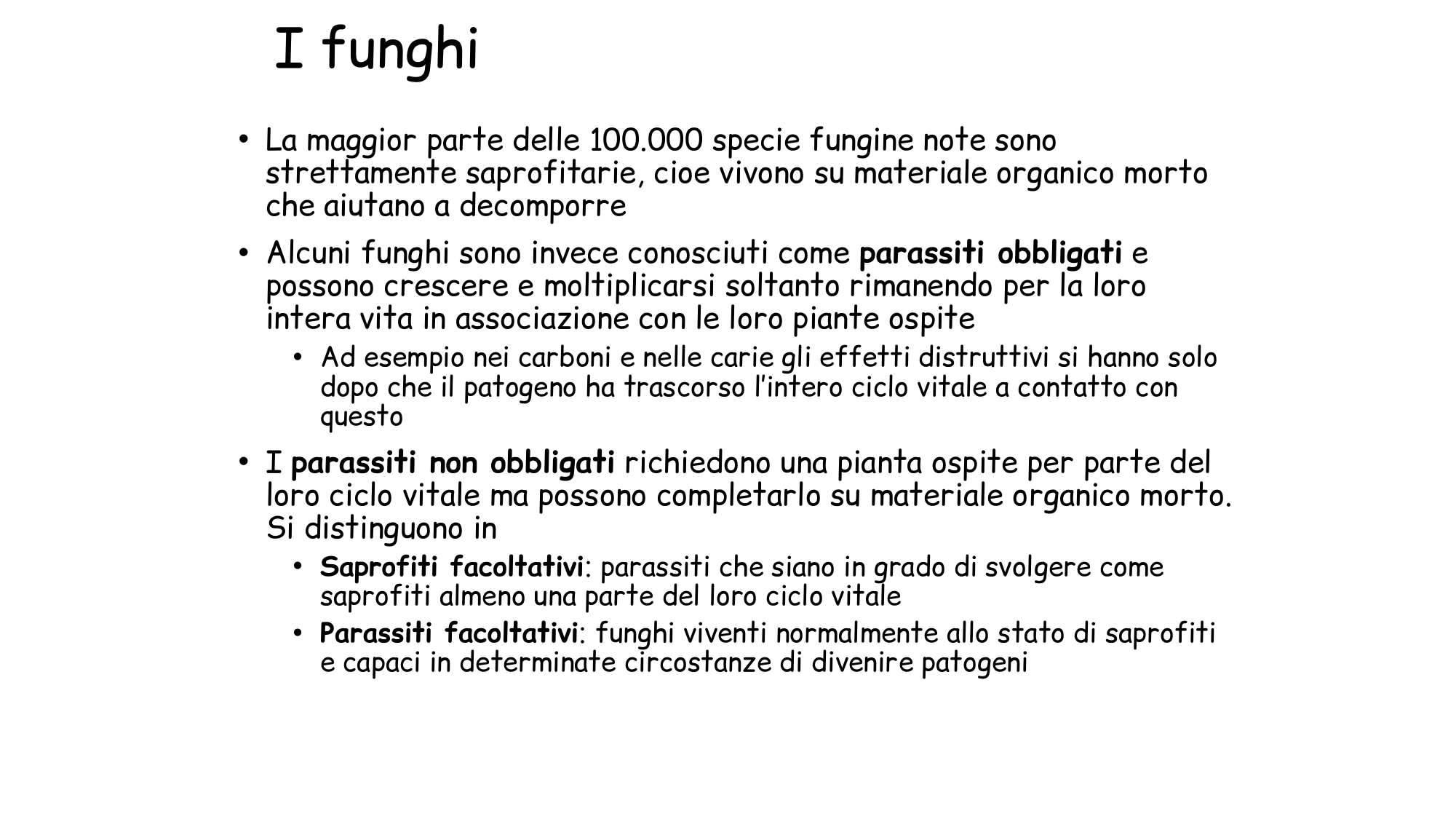

# I funghi
La maggior parte delle 100.000 specie fungine note sono strettamente saprofitarie, cioe vivono su materiale organico morto che aiutano a decomporre
Alcuni funghi sono invece conosciuti come parassiti obbligati e possono crescere e moltiplicarsi soltanto rimanendo per la loro intera vita in associazione con le loro piante ospite
Ad esempio nei carboni e nelle carie gli effetti distruttivi si hanno solo dopo che il patogeno ha trascorso l’intero ciclo vitale a contatto con questo
I parassiti non obbligati richiedono una pianta ospite per parte del loro ciclo vitale ma possono completarlo su materiale organico morto. Si distinguono in
Saprofiti facoltativi: parassiti che siano in grado di svolgere come saprofiti almeno una parte del loro ciclo vitale
Parassiti facoltativi: funghi viventi normalmente allo stato di saprofiti e capaci in determinate circostanze di divenire patogeni